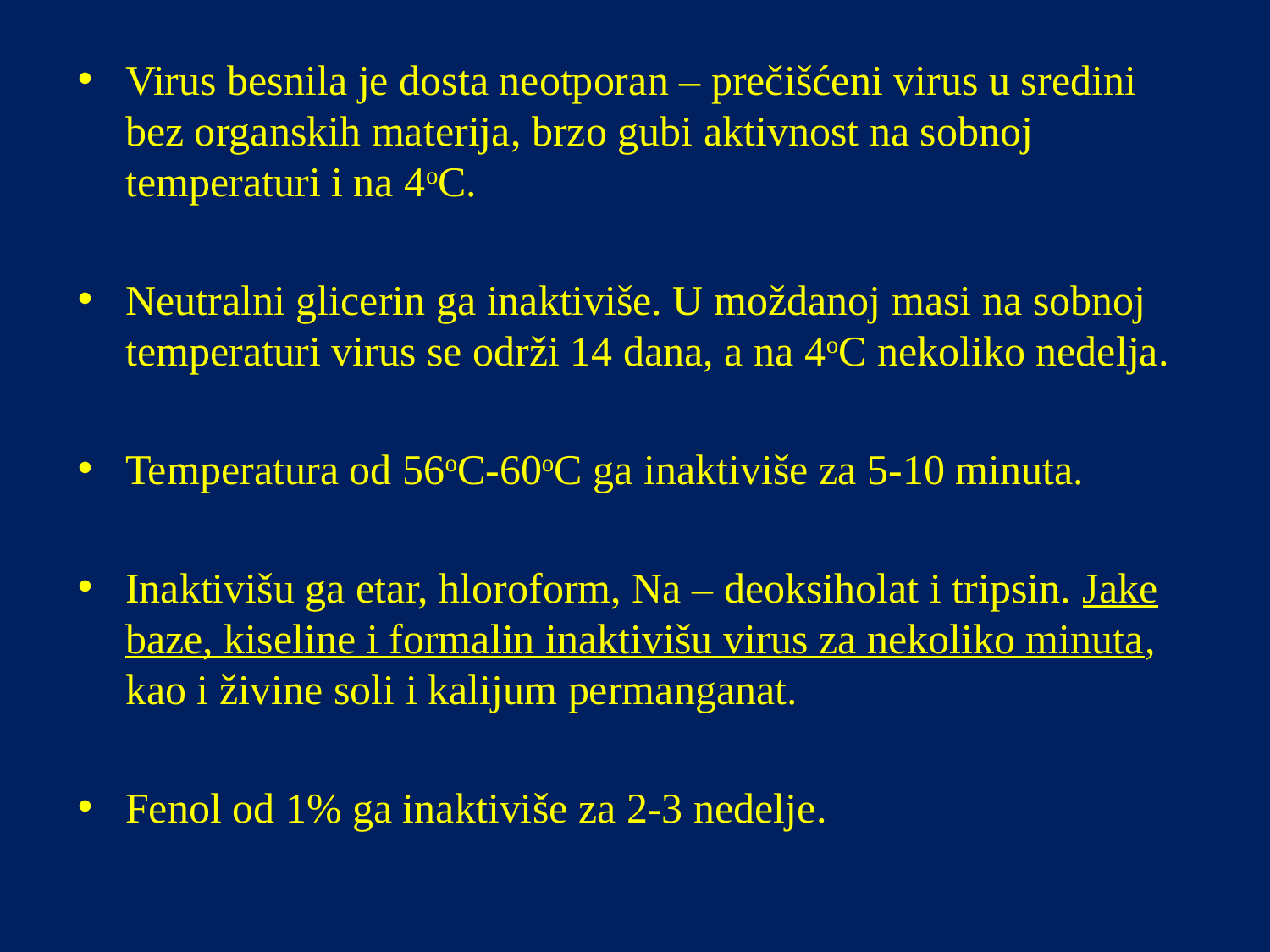

Virus besnila je dosta neotporan – prečišćeni virus u sredini bez organskih materija, brzo gubi aktivnost na sobnoj temperaturi i na 4oC.

Neutralni glicerin ga inaktiviše. U moždanoj masi na sobnoj temperaturi virus se održi 14 dana, a na 4oC nekoliko nedelja.

Temperatura od 56oC-60oC ga inaktiviše za 5-10 minuta.

Inaktivišu ga etar, hloroform, Na – deoksiholat i tripsin. Jake baze, kiseline i formalin inaktivišu virus za nekoliko minuta, kao i živine soli i kalijum permanganat.

Fenol od 1% ga inaktiviše za 2-3 nedelje.